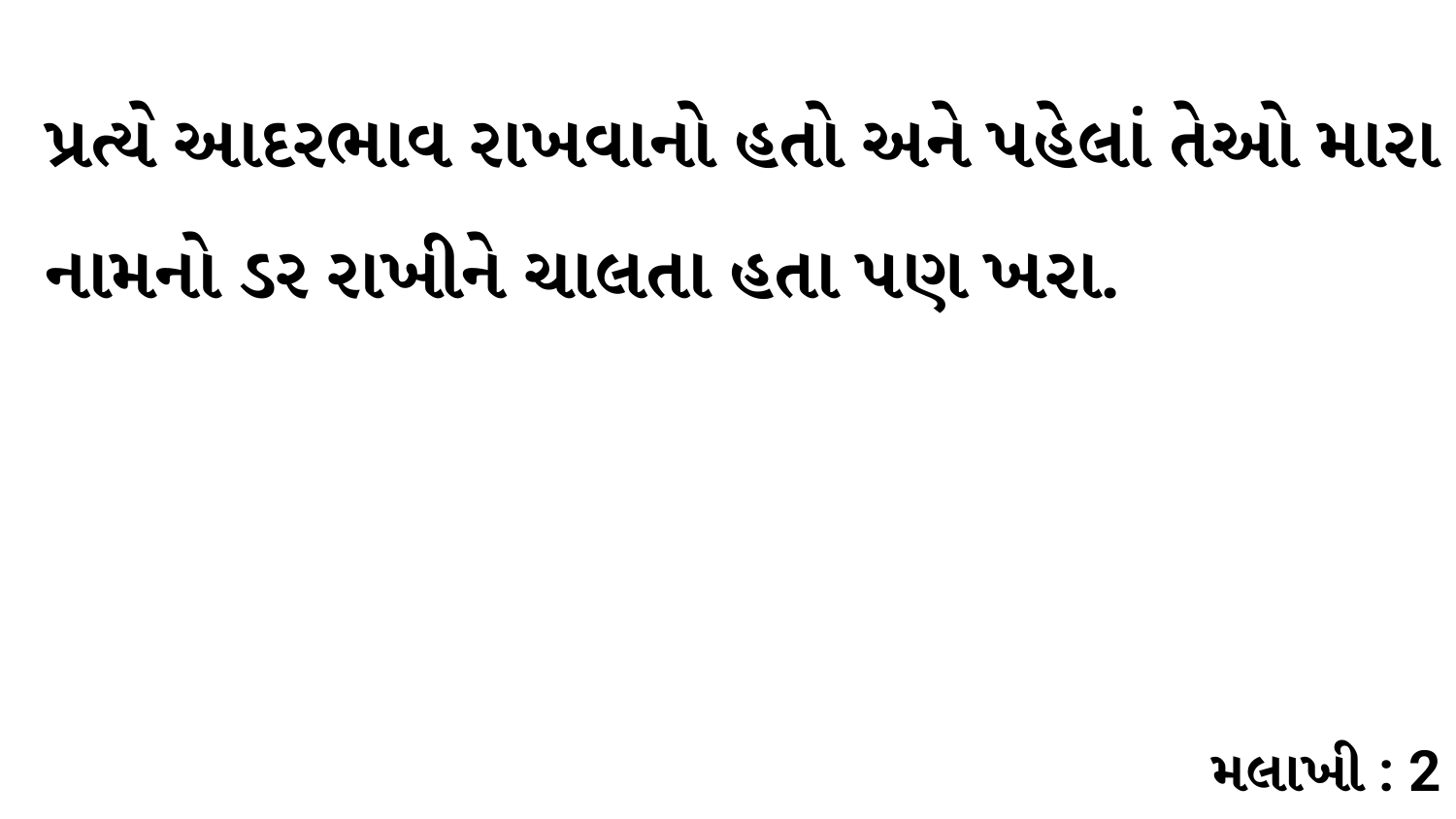

પ્રત્યે આદરભાવ રાખવાનો હતો અને પહેલાં તેઓ મારા નામનો ડર રાખીને ચાલતા હતા પણ ખરા.
મલાખી : 2